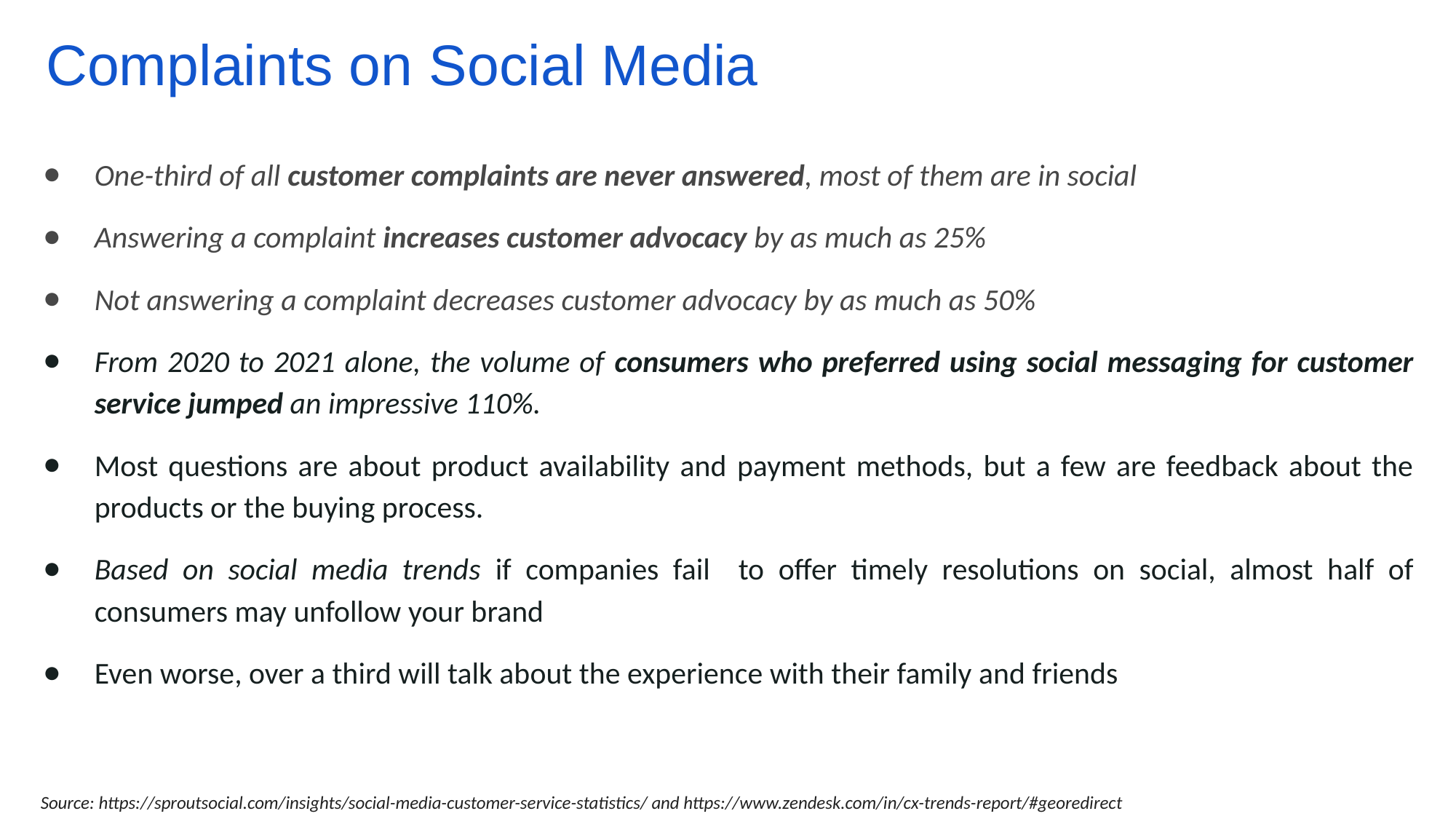

# Complaints on Social Media
One-third of all customer complaints are never answered, most of them are in social
Answering a complaint increases customer advocacy by as much as 25%
Not answering a complaint decreases customer advocacy by as much as 50%
From 2020 to 2021 alone, the volume of consumers who preferred using social messaging for customer service jumped an impressive 110%.
Most questions are about product availability and payment methods, but a few are feedback about the products or the buying process.
Based on social media trends if companies fail  to offer timely resolutions on social, almost half of consumers may unfollow your brand
Even worse, over a third will talk about the experience with their family and friends
Source: https://sproutsocial.com/insights/social-media-customer-service-statistics/ and https://www.zendesk.com/in/cx-trends-report/#georedirect